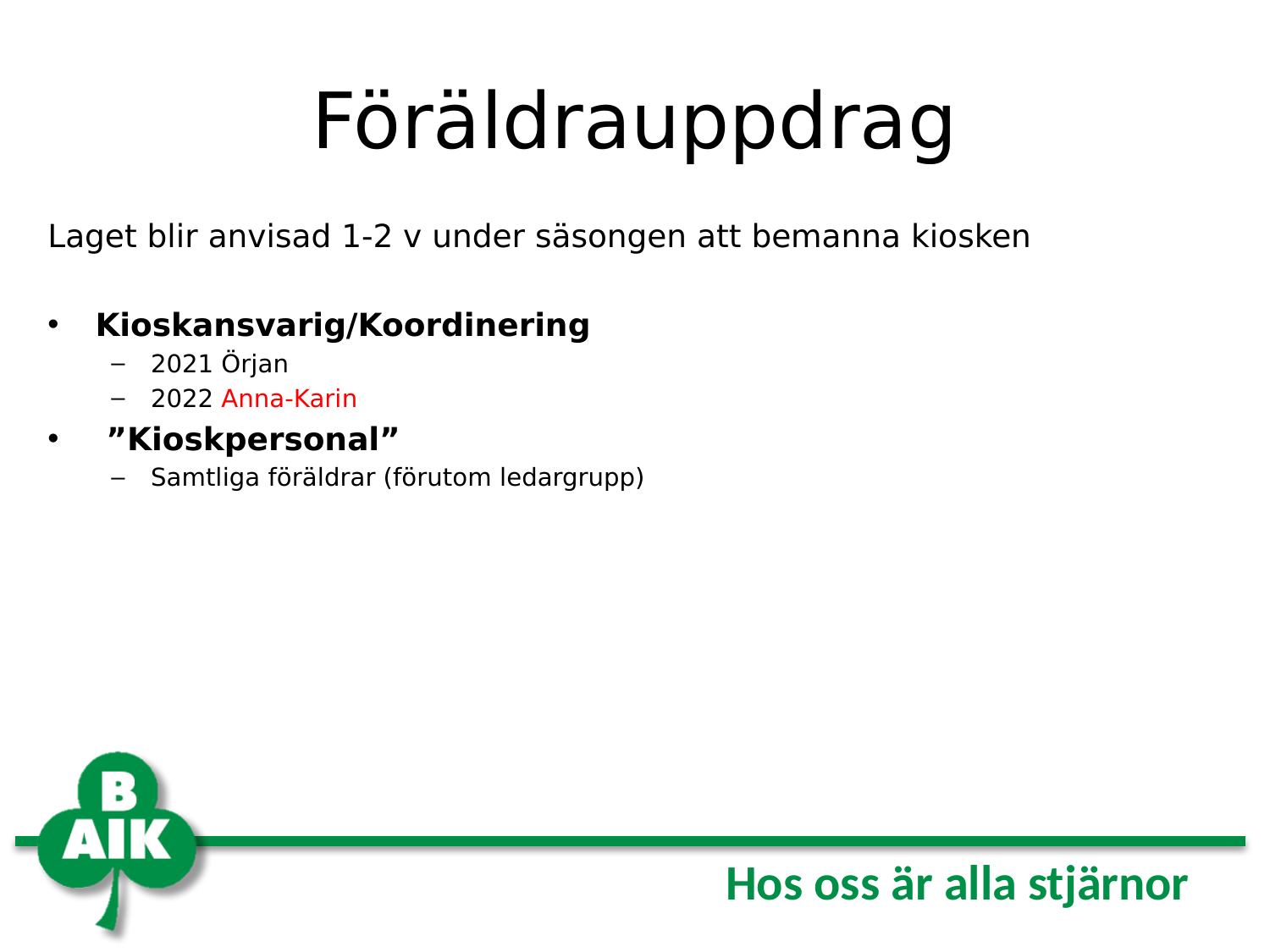

# Föräldrauppdrag

Laget blir anvisad 1-2 v under säsongen att bemanna kiosken

Kioskansvarig/Koordinering
2021 Örjan
2022 Anna-Karin
 ”Kioskpersonal”
Samtliga föräldrar (förutom ledargrupp)